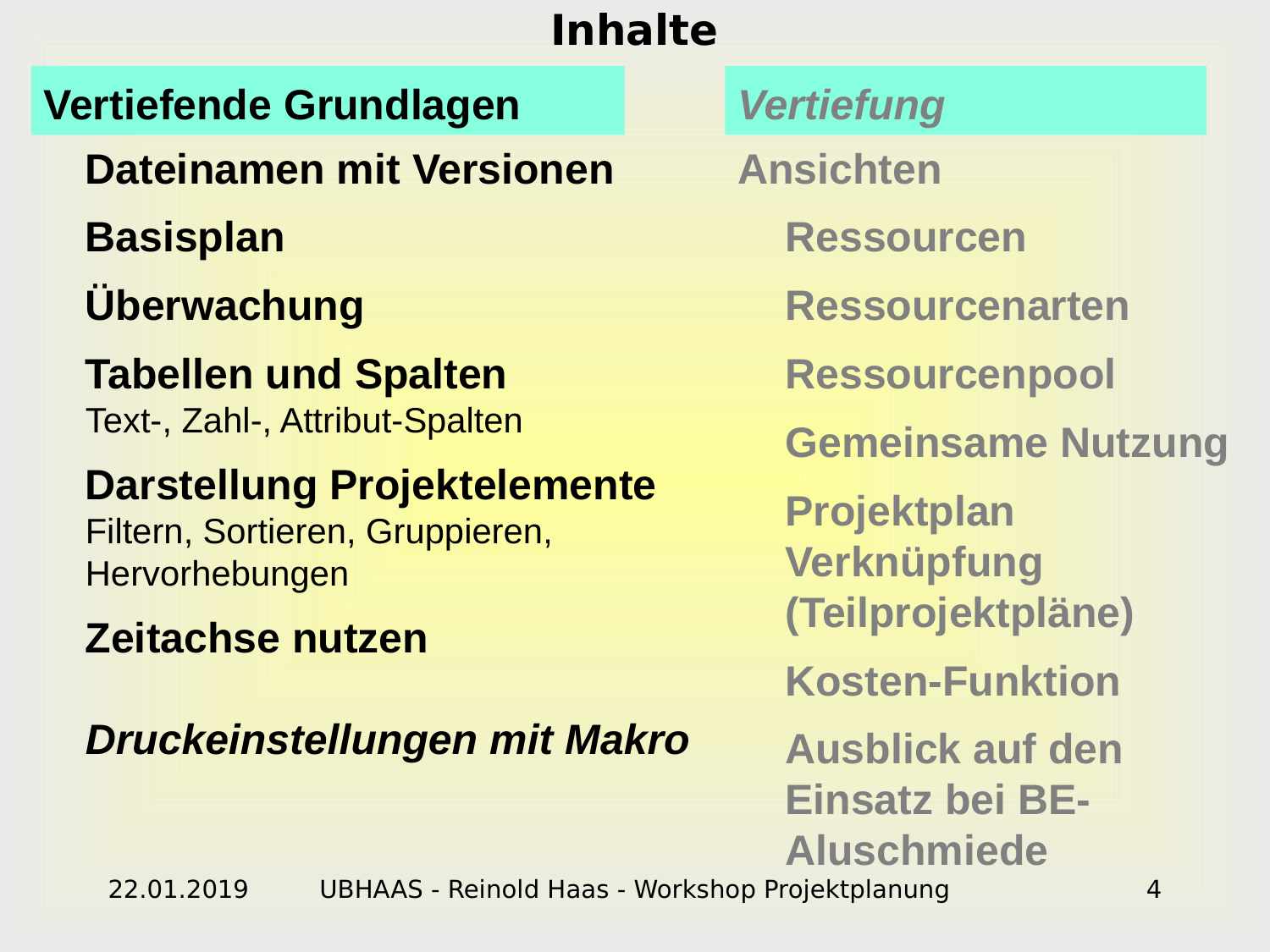

# Inhalte
Vertiefende Grundlagen
Vertiefung
	Dateinamen mit Versionen
	Basisplan
	Überwachung
	Tabellen und Spalten
Text-, Zahl-, Attribut-Spalten
	Darstellung Projektelemente
Filtern, Sortieren, Gruppieren, Hervorhebungen
	Zeitachse nutzen
Druckeinstellungen mit Makro

Ansichten
	Ressourcen
	Ressourcenarten
	Ressourcenpool
	Gemeinsame Nutzung
	Projektplan Verknüpfung (Teilprojektpläne)
	Kosten-Funktion
	Ausblick auf den Einsatz bei BE-Aluschmiede

22.01.2019
UBHAAS - Reinold Haas - Workshop Projektplanung
4